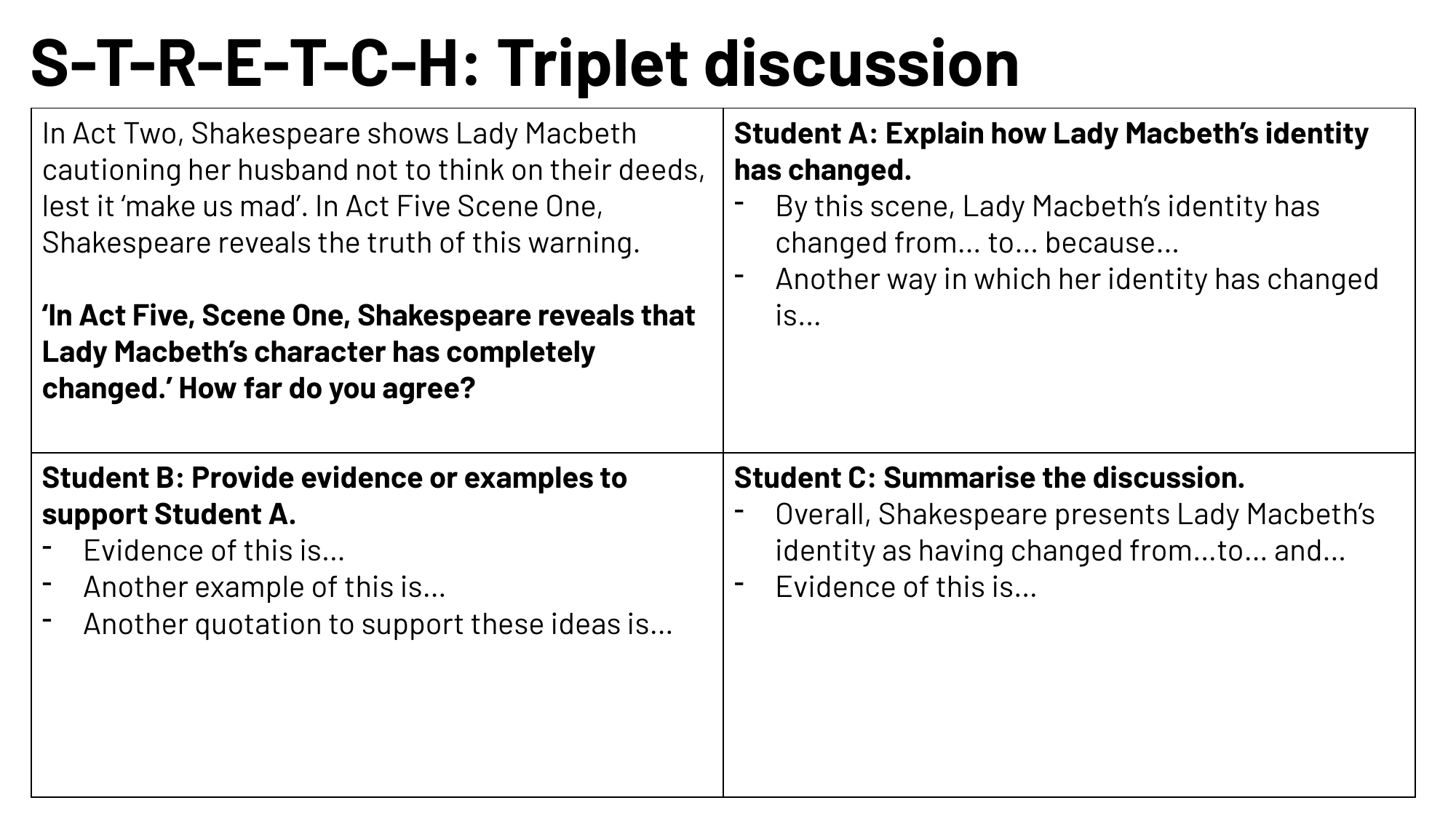

# S-T-R-E-T-C-H: Triplet discussion
| In Act Two, Shakespeare shows Lady Macbeth cautioning her husband not to think on their deeds, lest it ‘make us mad’. In Act Five Scene One, Shakespeare reveals the truth of this warning. ‘In Act Five, Scene One, Shakespeare reveals that Lady Macbeth’s character has completely changed.’ How far do you agree? | Student A: Explain how Lady Macbeth’s identity has changed. By this scene, Lady Macbeth’s identity has changed from… to… because… Another way in which her identity has changed is… |
| --- | --- |
| Student B: Provide evidence or examples to support Student A. Evidence of this is… Another example of this is… Another quotation to support these ideas is… | Student C: Summarise the discussion. Overall, Shakespeare presents Lady Macbeth’s identity as having changed from…to… and… Evidence of this is… |